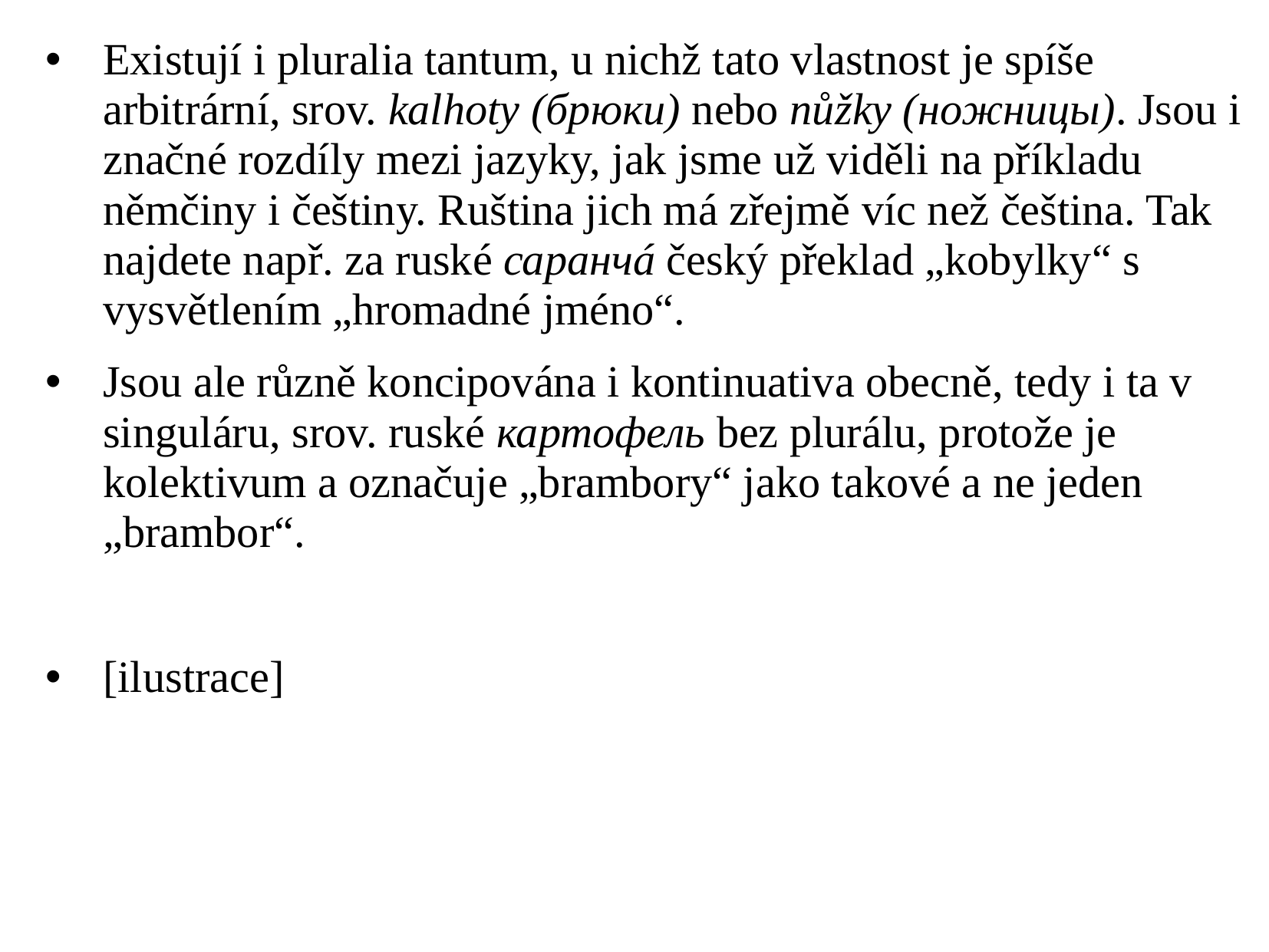

Existují i pluralia tantum, u nichž tato vlastnost je spíše arbitrární, srov. kalhoty (брюки) nebo nůžky (ножницы). Jsou i značné rozdíly mezi jazyky, jak jsme už viděli na příkladu němčiny i češtiny. Ruština jich má zřejmě víc než čeština. Tak najdete např. za ruské саранчá český překlad „kobylky“ s vysvětlením „hromadné jméno“.
Jsou ale různě koncipována i kontinuativa obecně, tedy i ta v singuláru, srov. ruské картофель bez plurálu, protože je kolektivum a označuje „brambory“ jako takové a ne jeden „brambor“.

[ilustrace]